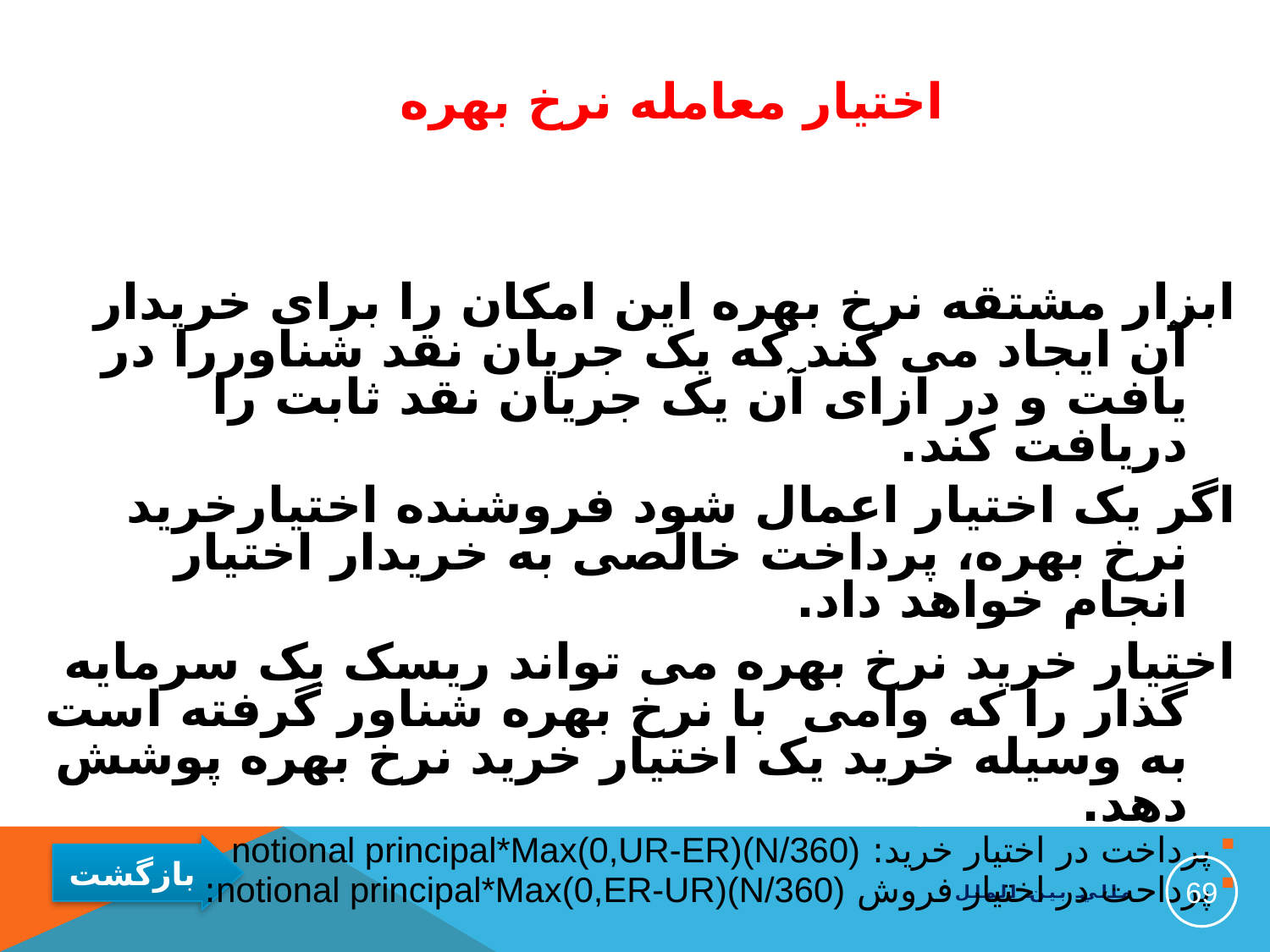

# اختیار معامله نرخ بهره
ابزار مشتقه نرخ بهره این امکان را برای خریدار آن ایجاد می کند که یک جریان نقد شناوررا در یافت و در ازای آن یک جریان نقد ثابت را دریافت کند.
اگر یک اختیار اعمال شود فروشنده اختیارخرید نرخ بهره، پرداخت خالصی به خریدار اختیار انجام خواهد داد.
اختیار خرید نرخ بهره می تواند ریسک یک سرمایه گذار را که وامی  با نرخ بهره شناور گرفته است به وسیله خرید یک اختیار خرید نرخ بهره پوشش دهد.
پرداخت در اختیار خرید: notional principal*Max(0,UR-ER)(N/360)
پرداحت در اختیار فروش notional principal*Max(0,ER-UR)(N/360):
69
مالي بين الملل